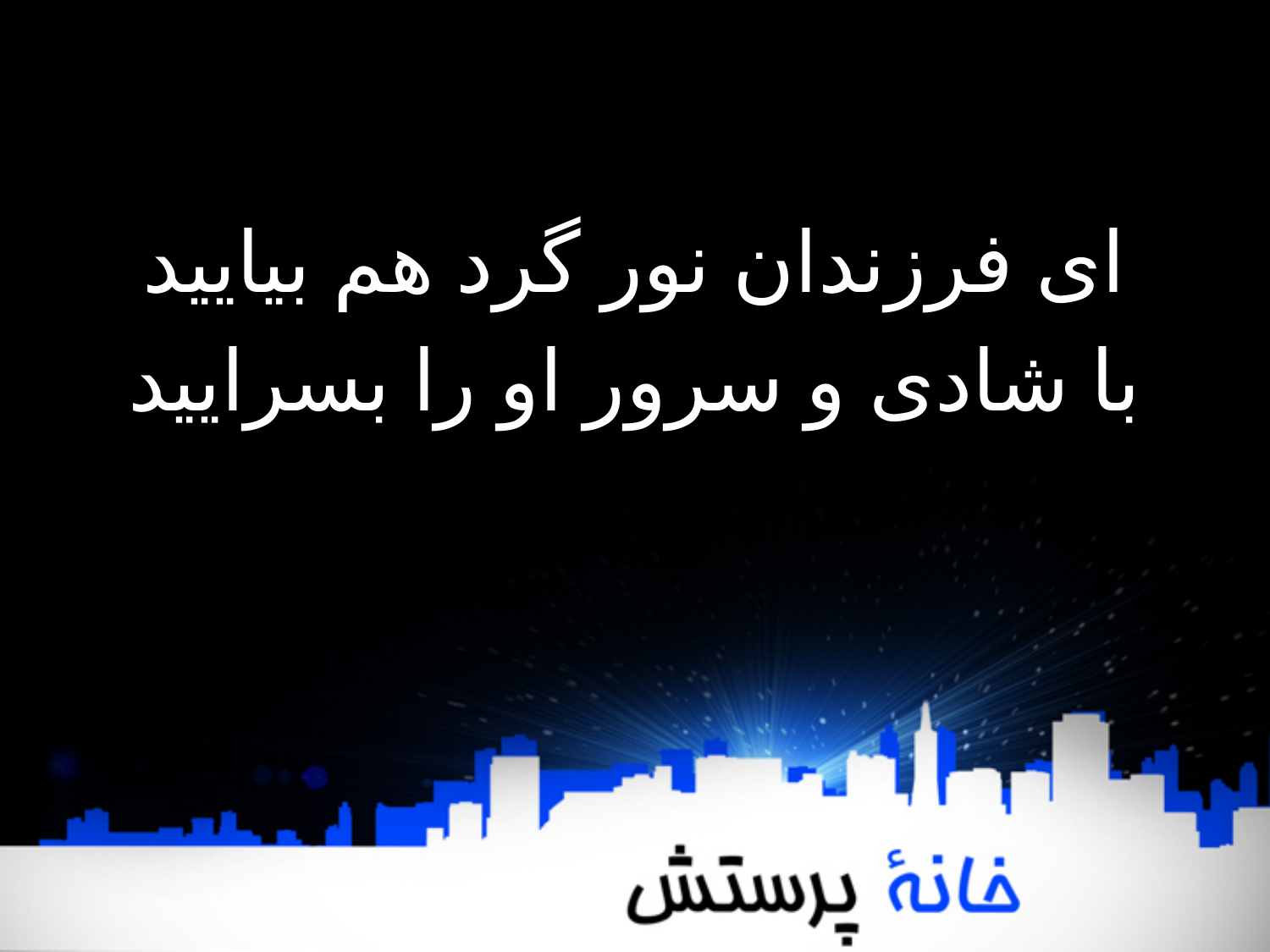

ای فرزندان نور گرد ھم بیایید
با شادی و سرور او را بسرایید